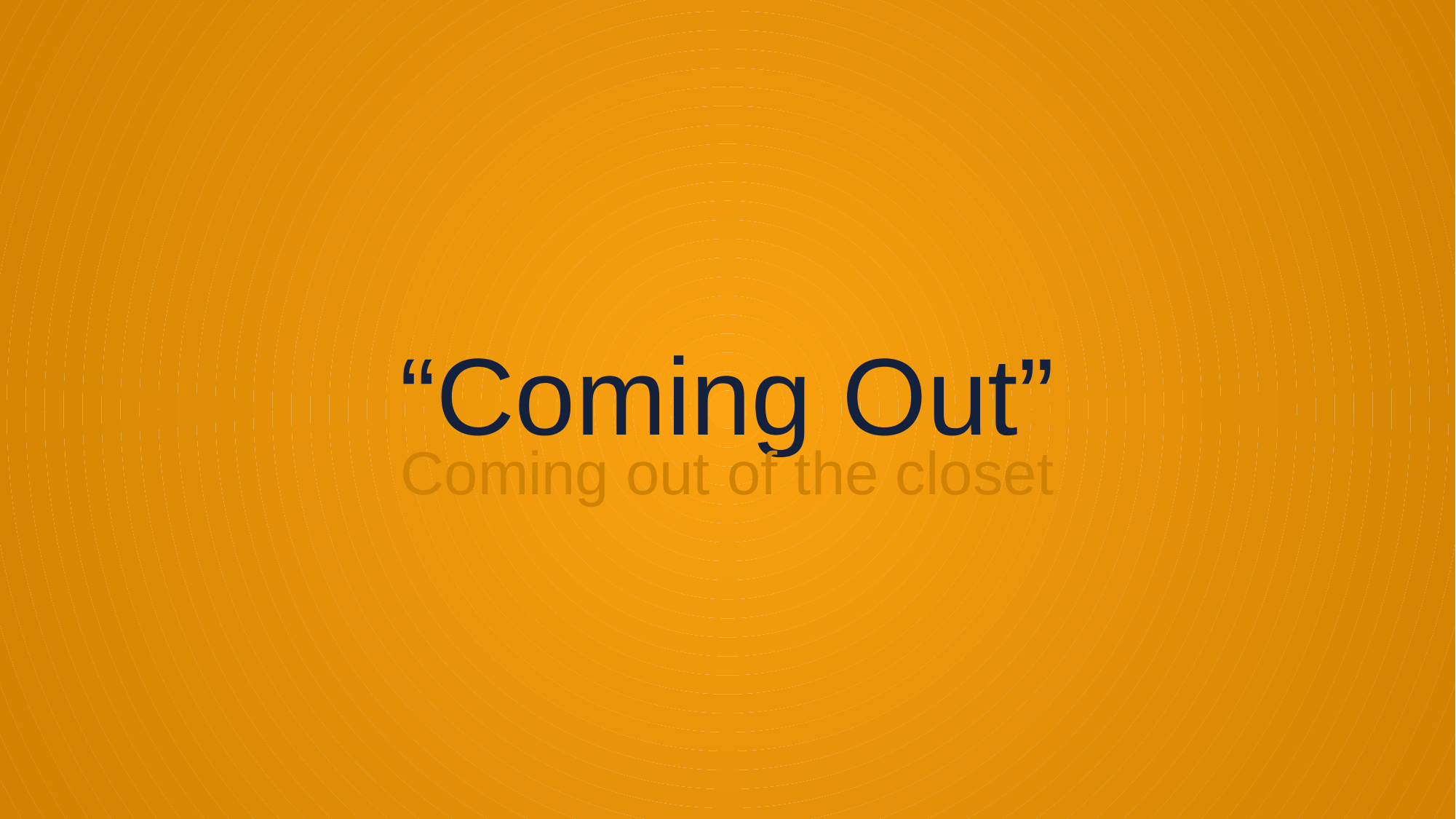

“Coming Out”
Coming out of the closet